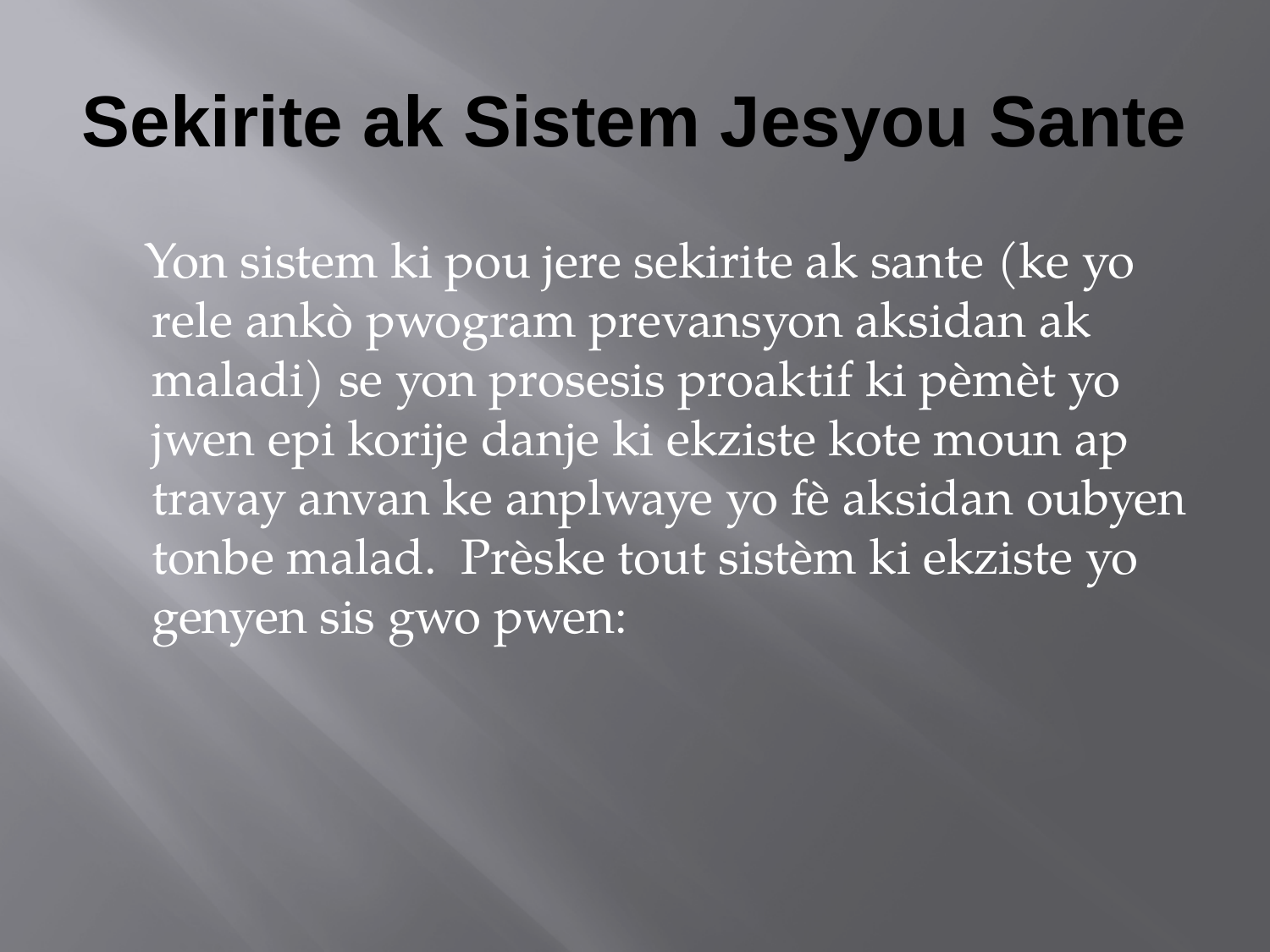

# Sekirite ak Sistem Jesyou Sante
    Yon sistem ki pou jere sekirite ak sante (ke yo rele ankò pwogram prevansyon aksidan ak maladi) se yon prosesis proaktif ki pèmèt yo jwen epi korije danje ki ekziste kote moun ap travay anvan ke anplwaye yo fè aksidan oubyen tonbe malad.  Prèske tout sistèm ki ekziste yo genyen sis gwo pwen: